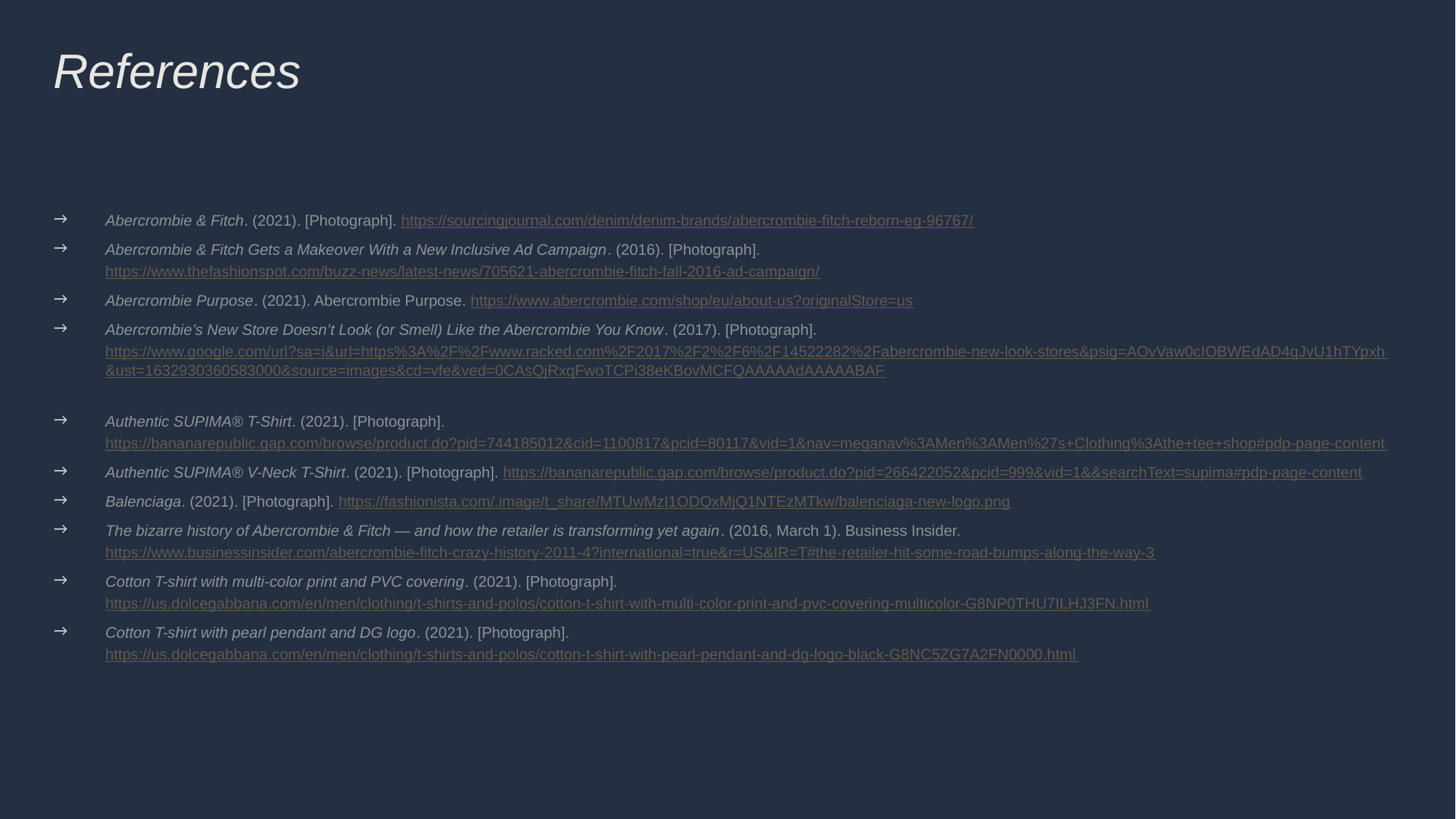

# References
Abercrombie & Fitch. (2021). [Photograph]. https://sourcingjournal.com/denim/denim-brands/abercrombie-fitch-reborn-eg-96767/
Abercrombie & Fitch Gets a Makeover With a New Inclusive Ad Campaign. (2016). [Photograph]. https://www.thefashionspot.com/buzz-news/latest-news/705621-abercrombie-fitch-fall-2016-ad-campaign/
Abercrombie Purpose. (2021). Abercrombie Purpose. https://www.abercrombie.com/shop/eu/about-us?originalStore=us
Abercrombie’s New Store Doesn’t Look (or Smell) Like the Abercrombie You Know. (2017). [Photograph]. https://www.google.com/url?sa=i&url=https%3A%2F%2Fwww.racked.com%2F2017%2F2%2F6%2F14522282%2Fabercrombie-new-look-stores&psig=AOvVaw0cIOBWEdAD4qJvU1hTYpxh&ust=1632930360583000&source=images&cd=vfe&ved=0CAsQjRxqFwoTCPi38eKBovMCFQAAAAAdAAAAABAF
Authentic SUPIMA® T-Shirt. (2021). [Photograph]. https://bananarepublic.gap.com/browse/product.do?pid=744185012&cid=1100817&pcid=80117&vid=1&nav=meganav%3AMen%3AMen%27s+Clothing%3Athe+tee+shop#pdp-page-content
Authentic SUPIMA® V-Neck T-Shirt. (2021). [Photograph]. https://bananarepublic.gap.com/browse/product.do?pid=266422052&pcid=999&vid=1&&searchText=supima#pdp-page-content
Balenciaga. (2021). [Photograph]. https://fashionista.com/.image/t_share/MTUwMzI1ODQxMjQ1NTEzMTkw/balenciaga-new-logo.png
The bizarre history of Abercrombie & Fitch — and how the retailer is transforming yet again. (2016, March 1). Business Insider. https://www.businessinsider.com/abercrombie-fitch-crazy-history-2011-4?international=true&r=US&IR=T#the-retailer-hit-some-road-bumps-along-the-way-3
Cotton T-shirt with multi-color print and PVC covering. (2021). [Photograph]. https://us.dolcegabbana.com/en/men/clothing/t-shirts-and-polos/cotton-t-shirt-with-multi-color-print-and-pvc-covering-multicolor-G8NP0THU7ILHJ3FN.html
Cotton T-shirt with pearl pendant and DG logo. (2021). [Photograph]. https://us.dolcegabbana.com/en/men/clothing/t-shirts-and-polos/cotton-t-shirt-with-pearl-pendant-and-dg-logo-black-G8NC5ZG7A2FN0000.html